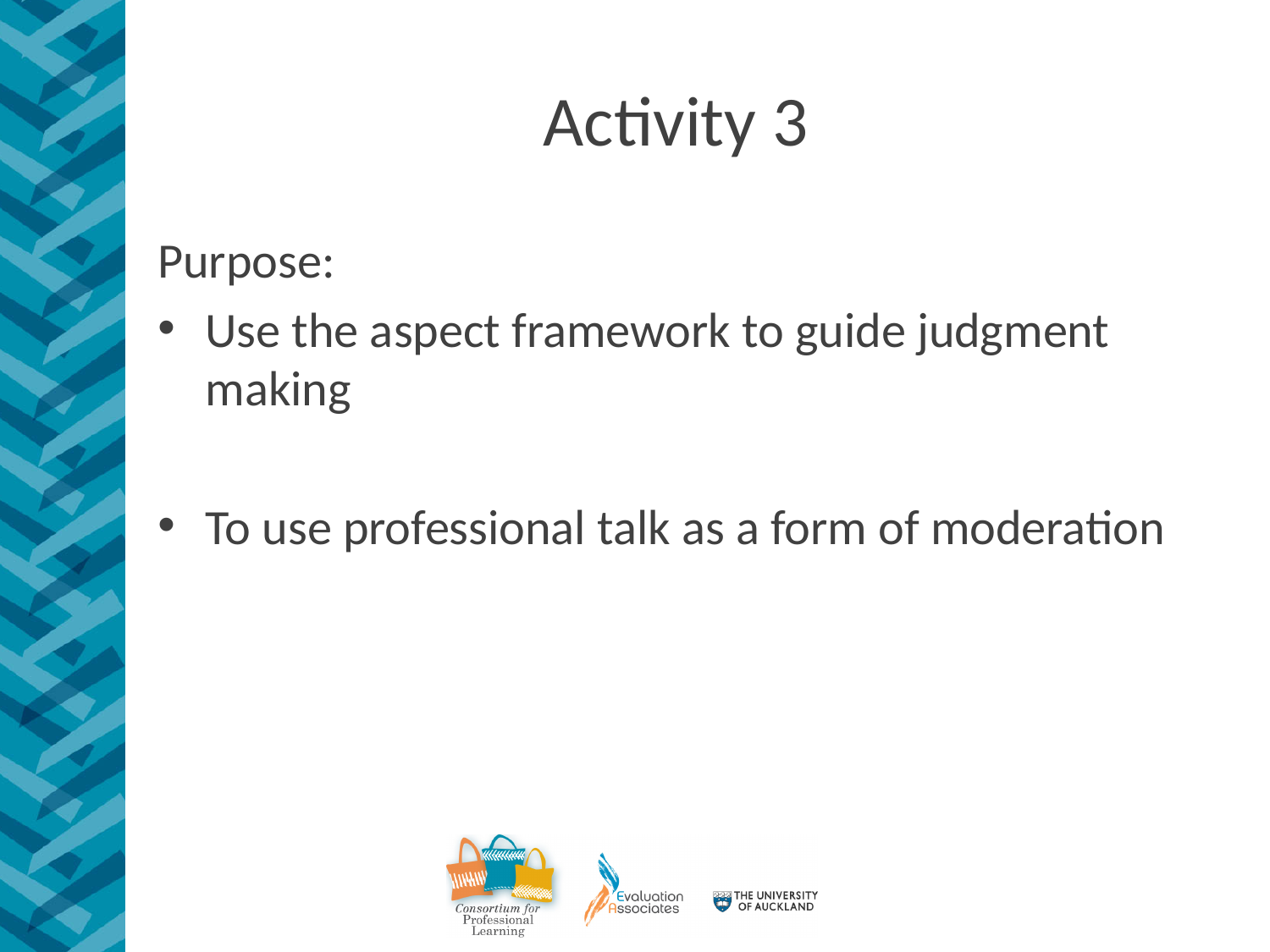

# Activity 3
Purpose:
Use the aspect framework to guide judgment making

To use professional talk as a form of moderation